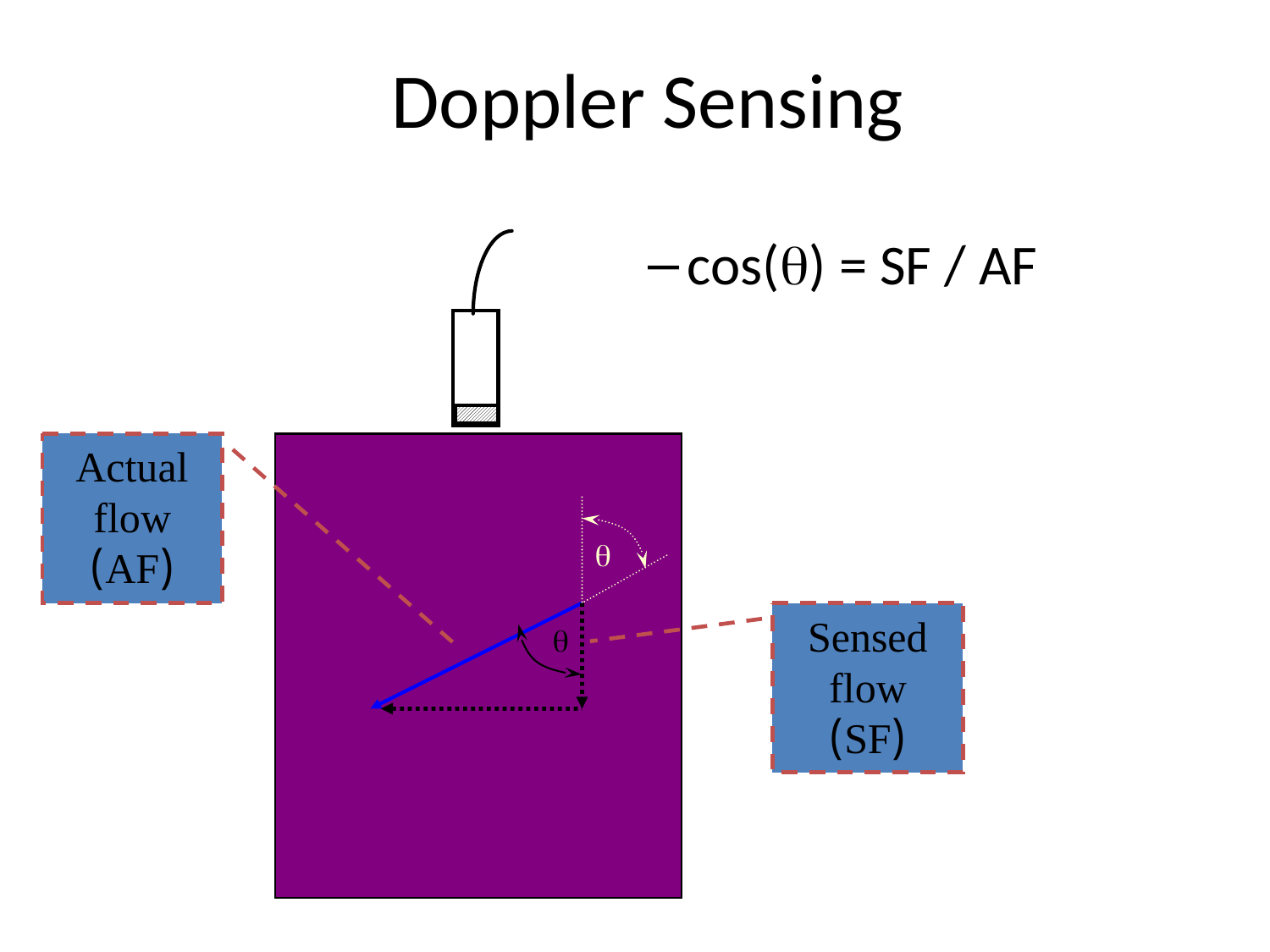

# Doppler Sensing
cos(θ) = SF / AF

Actual flow
(AF)

θ

Sensed flow
(SF)
θ